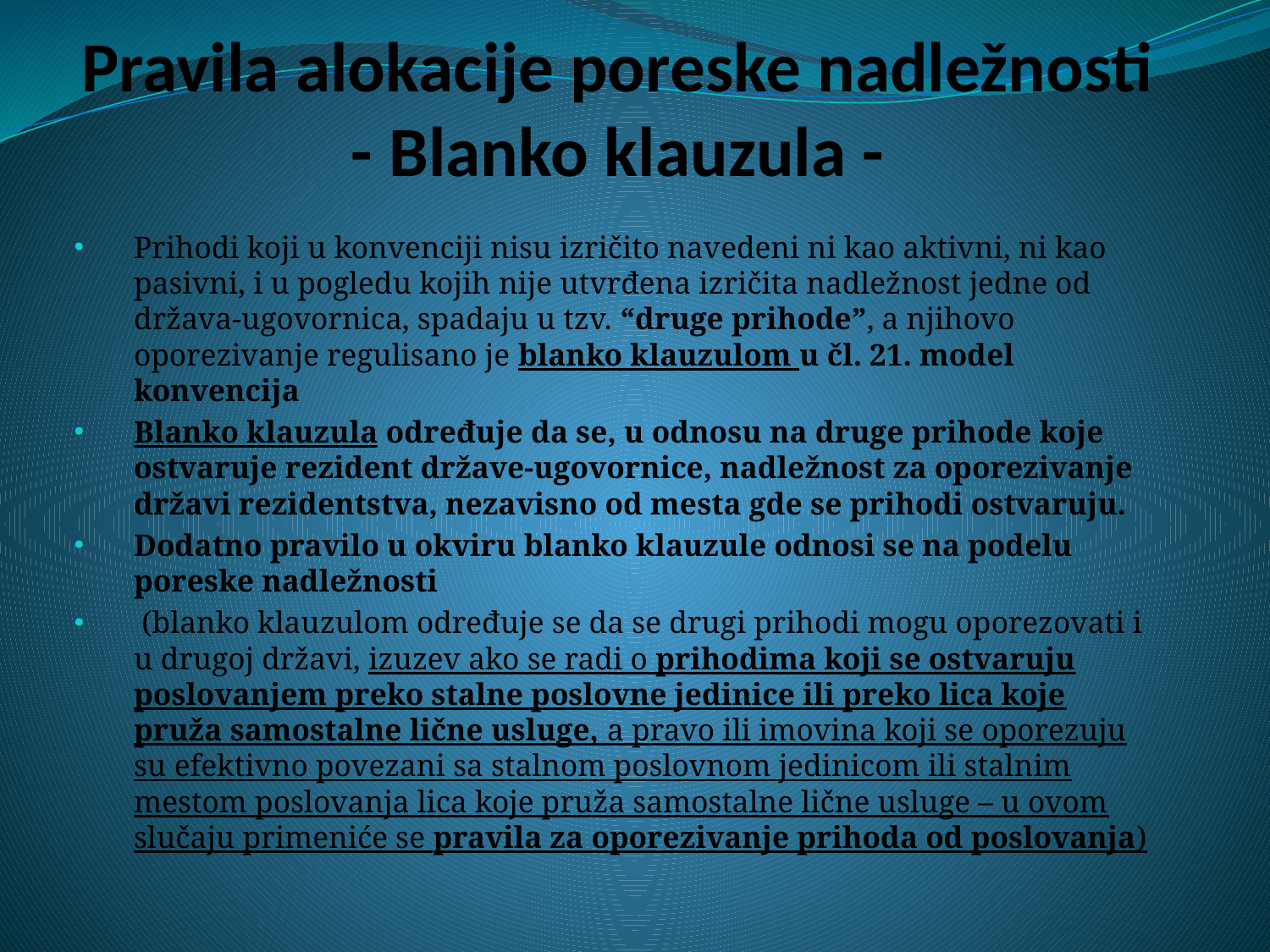

# Pravila alokacije poreske nadležnosti - Blanko klauzula -
Prihodi koji u konvenciji nisu izričito navedeni ni kao aktivni, ni kao pasivni, i u pogledu kojih nije utvrđena izričita nadležnost jedne od država-ugovornica, spadaju u tzv. “druge prihode”, a njihovo oporezivanje regulisano je blanko klauzulom u čl. 21. model konvencija
Blanko klauzula određuje da se, u odnosu na druge prihode koje ostvaruje rezident države-ugovornice, nadležnost za oporezivanje državi rezidentstva, nezavisno od mesta gde se prihodi ostvaruju.
Dodatno pravilo u okviru blanko klauzule odnosi se na podelu poreske nadležnosti
 (blanko klauzulom određuje se da se drugi prihodi mogu oporezovati i u drugoj državi, izuzev ako se radi o prihodima koji se ostvaruju poslovanjem preko stalne poslovne jedinice ili preko lica koje pruža samostalne lične usluge, a pravo ili imovina koji se oporezuju su efektivno povezani sa stalnom poslovnom jedinicom ili stalnim mestom poslovanja lica koje pruža samostalne lične usluge – u ovom slučaju primeniće se pravila za oporezivanje prihoda od poslovanja)